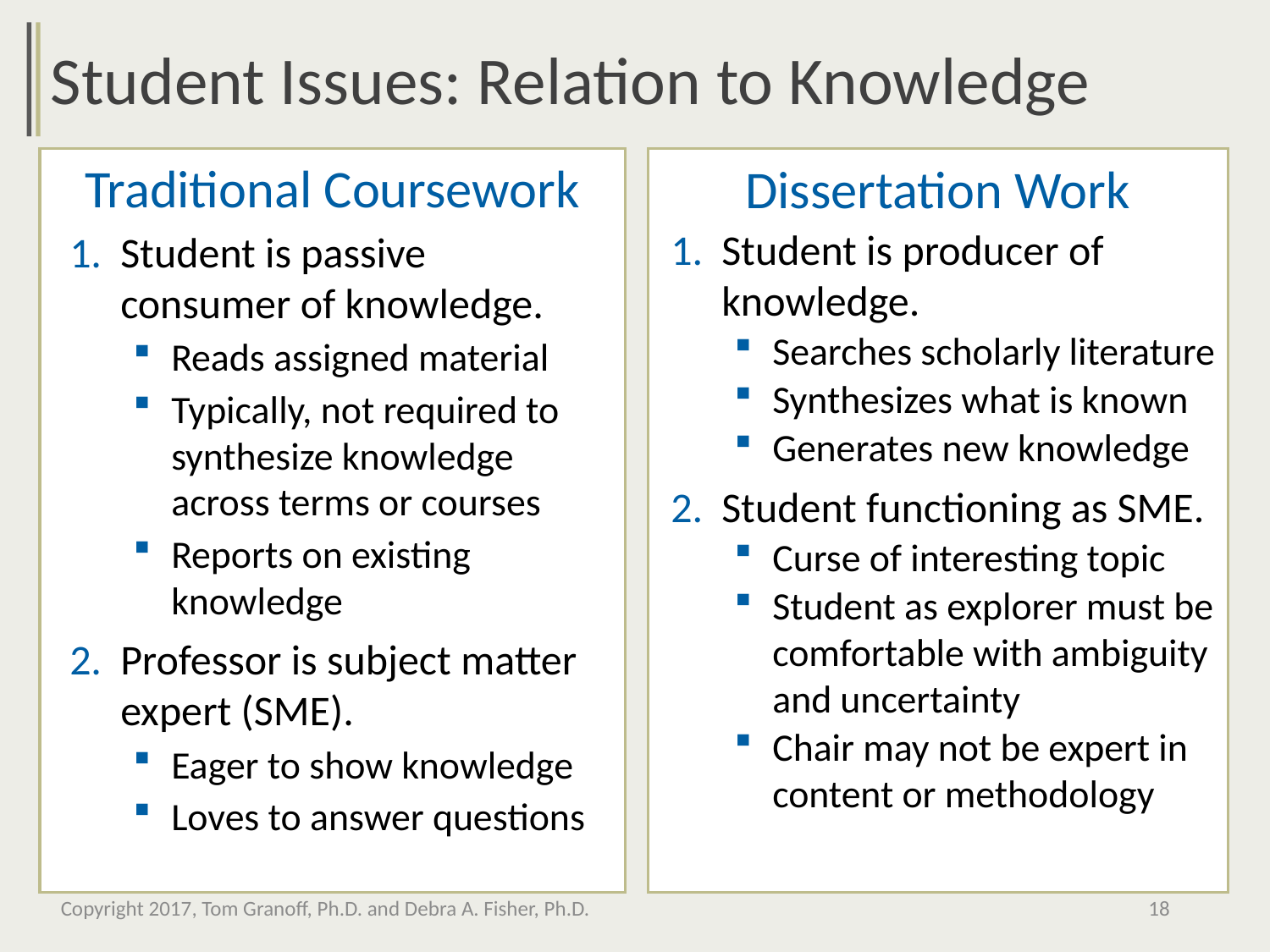

Student Issues: Relation to Knowledge
Traditional Coursework

Dissertation Work
Student is producer of knowledge.
Searches scholarly literature
Synthesizes what is known
Generates new knowledge
Student functioning as SME.
Curse of interesting topic
Student as explorer must be comfortable with ambiguity and uncertainty
Chair may not be expert in content or methodology
Student is passive consumer of knowledge.
Reads assigned material
Typically, not required to synthesize knowledge across terms or courses
Reports on existing knowledge
Professor is subject matter expert (SME).
Eager to show knowledge
Loves to answer questions
Copyright 2017, Tom Granoff, Ph.D. and Debra A. Fisher, Ph.D.
18